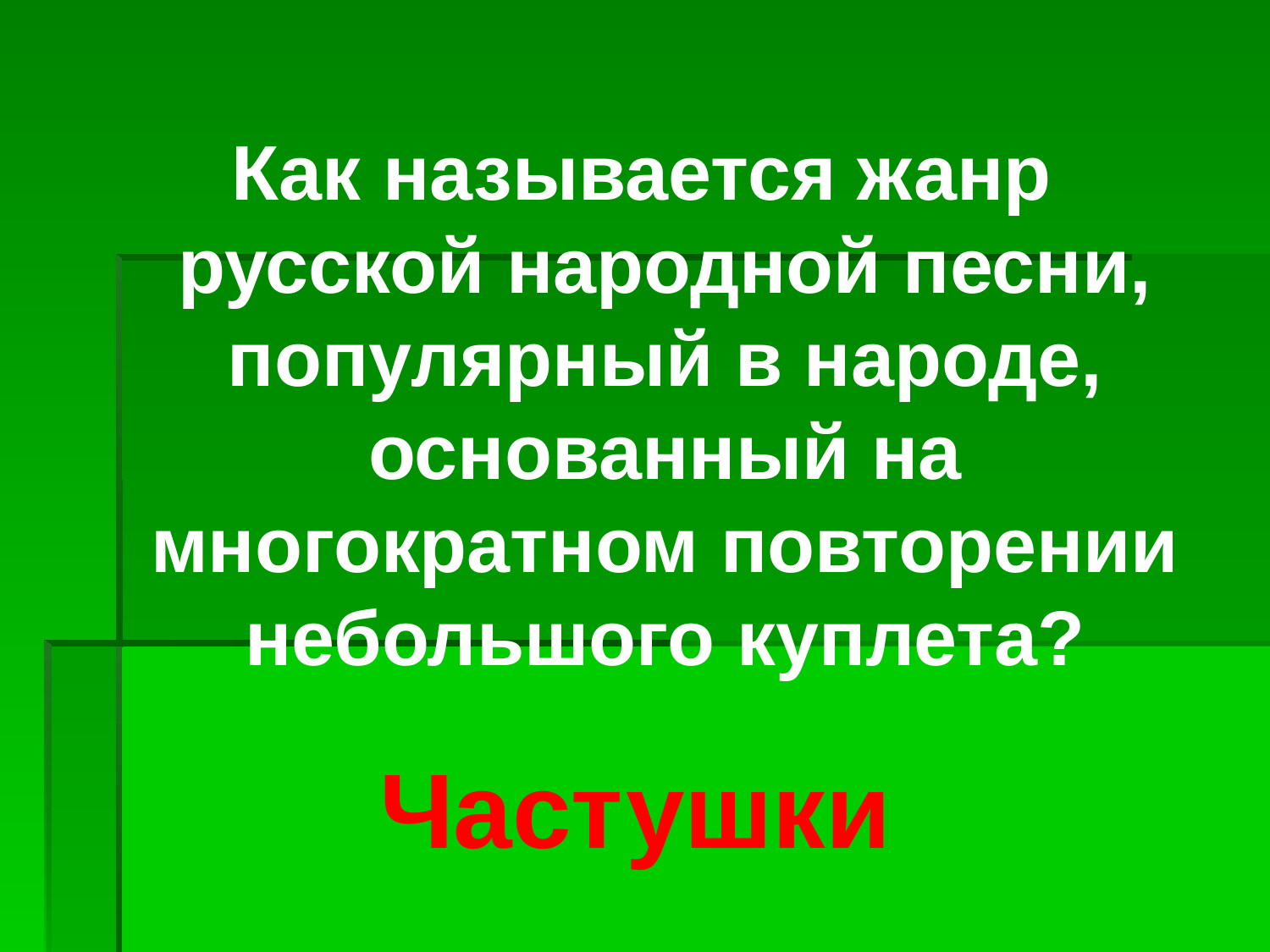

Как называется жанр русской народной песни, популярный в народе, основанный на многократном повторении небольшого куплета?
Частушки